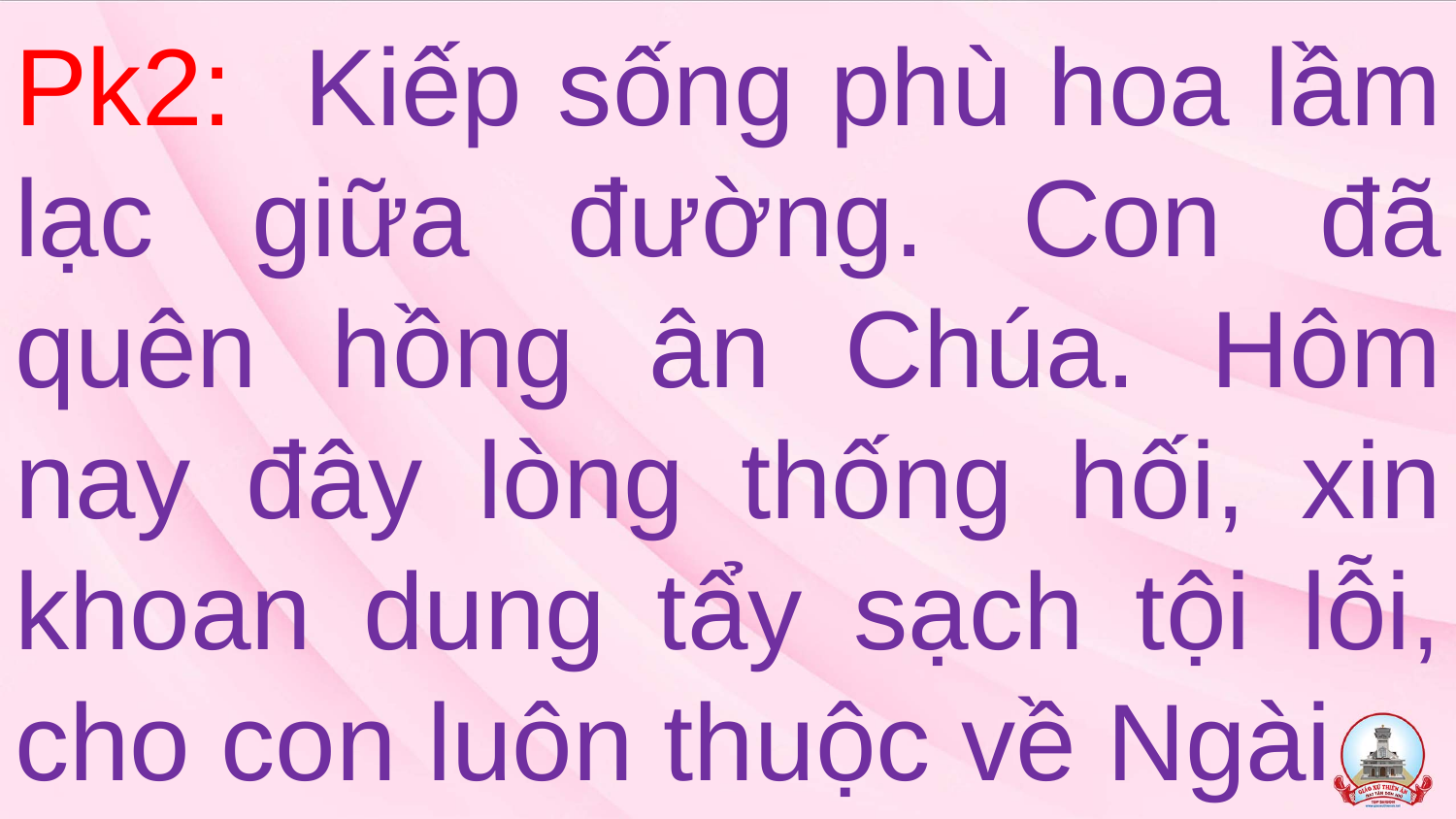

# Pk2:  Kiếp sống phù hoa lầm lạc giữa đường. Con đã quên hồng ân Chúa. Hôm nay đây lòng thống hối, xin khoan dung tẩy sạch tội lỗi, cho con luôn thuộc về Ngài